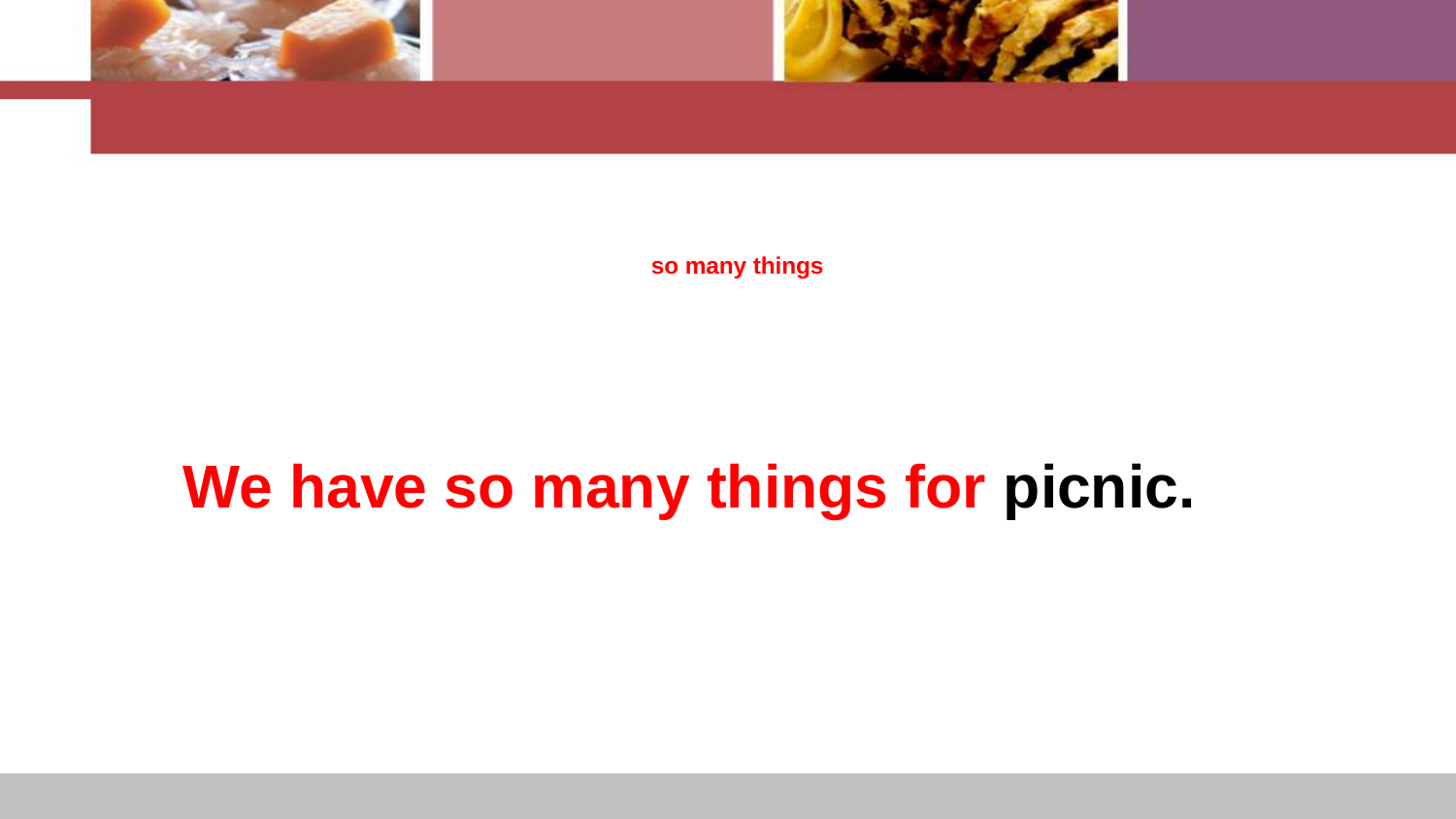

# so many things
We have so many things for picnic.